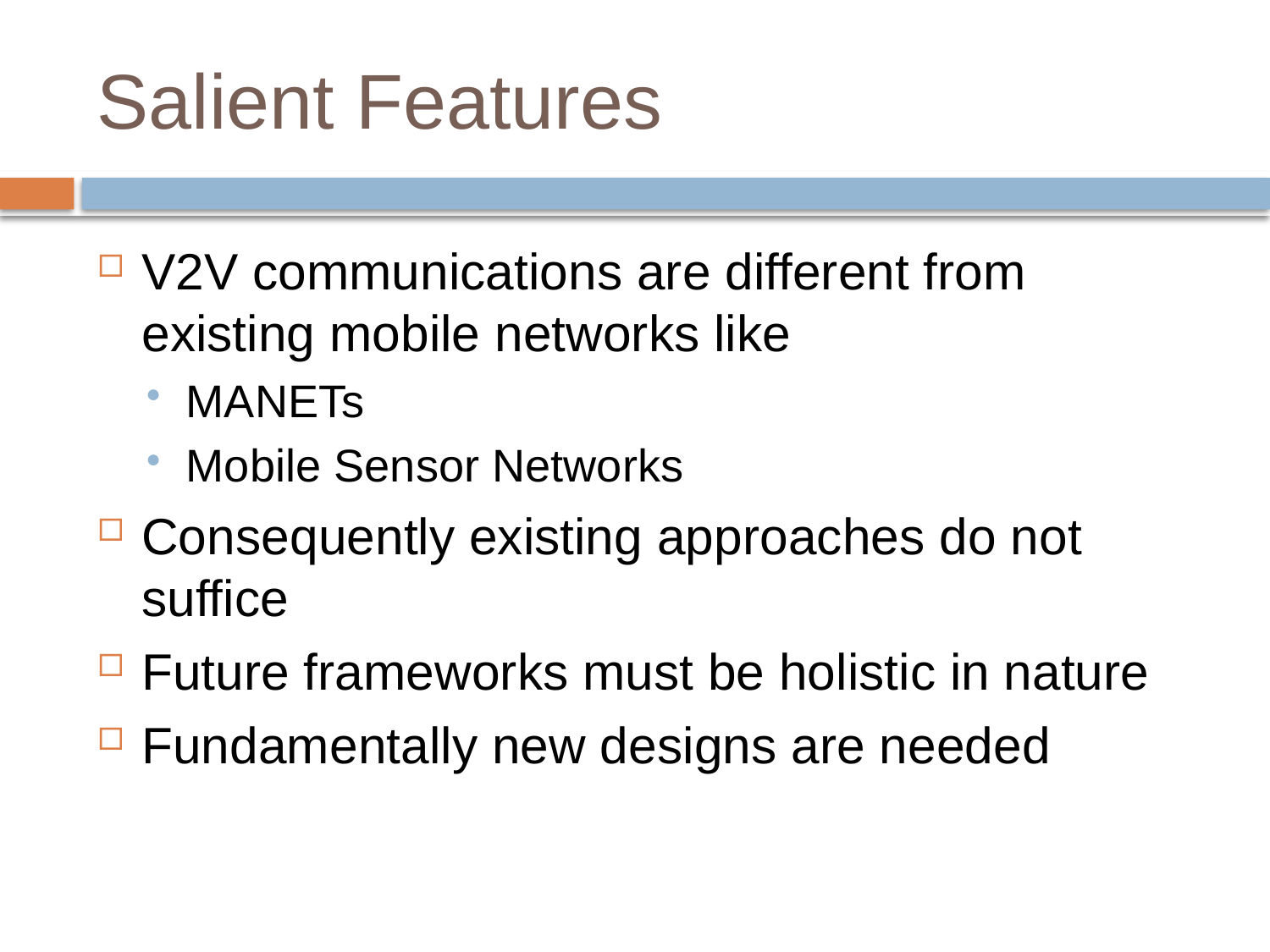

# Salient Features
V2V communications are different from existing mobile networks like
MANETs
Mobile Sensor Networks
Consequently existing approaches do not suffice
Future frameworks must be holistic in nature
Fundamentally new designs are needed